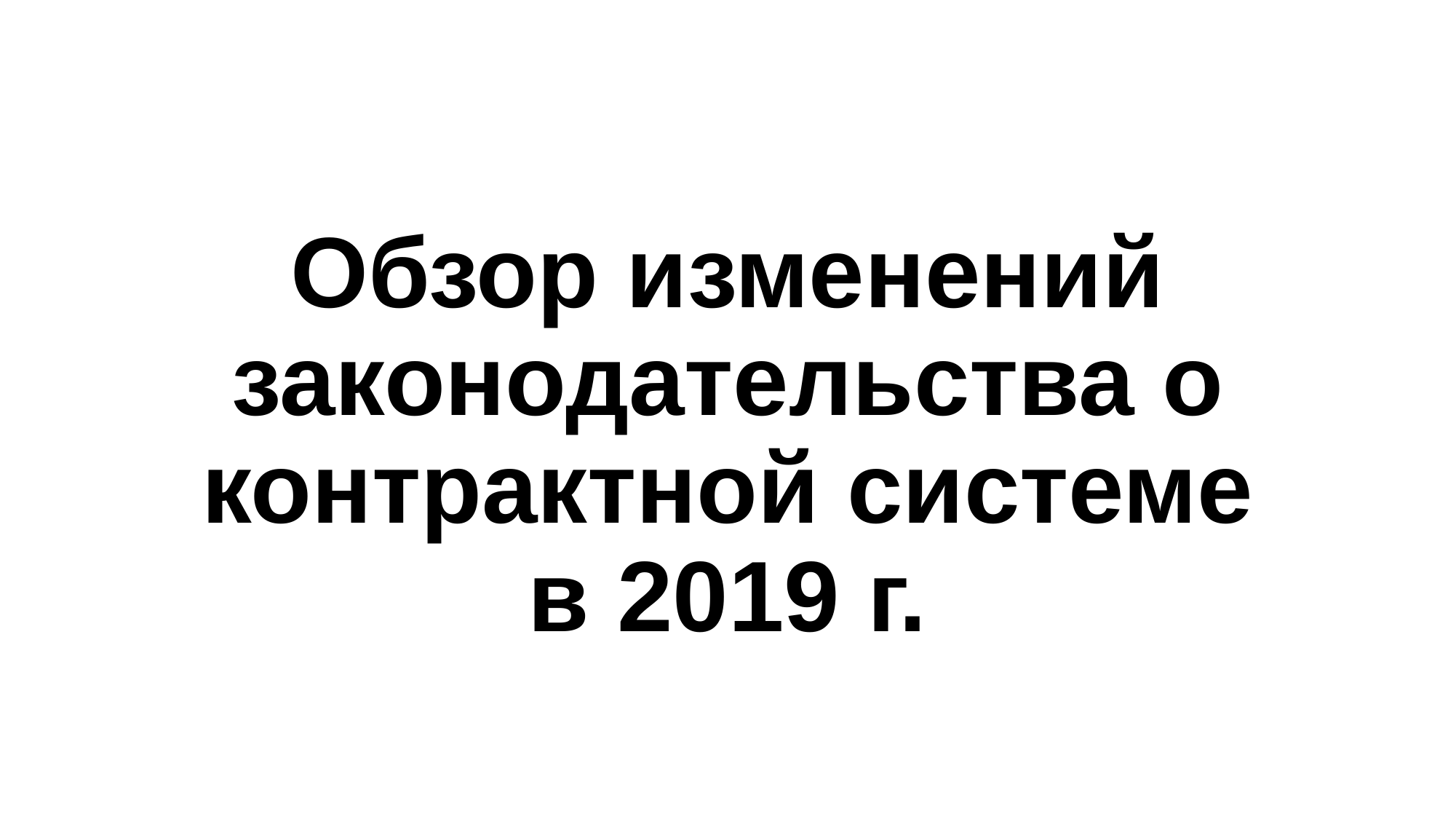

# Обзор изменений законодательства о контрактной системе в 2019 г.